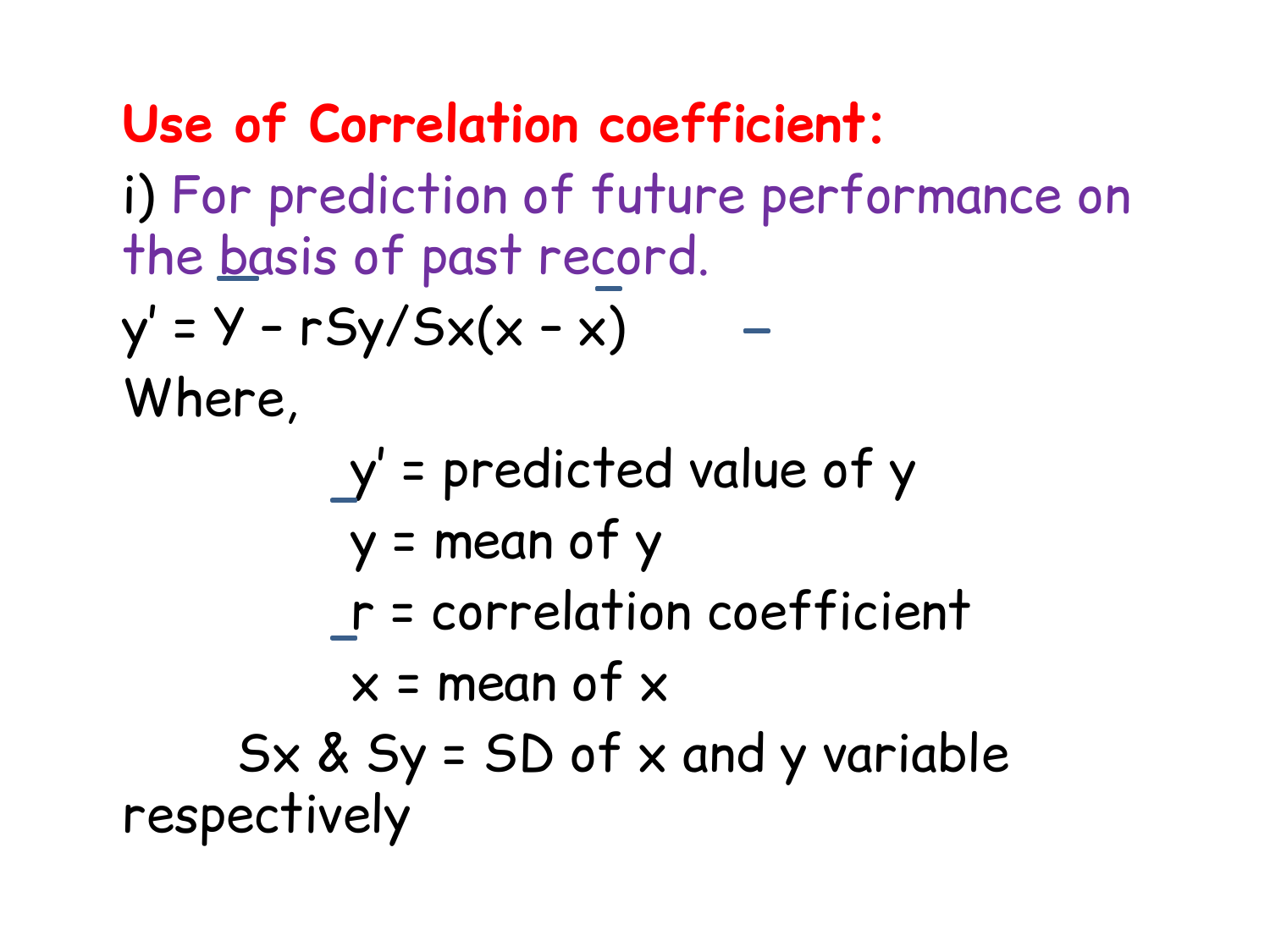

Use of Correlation coefficient:
	i) For prediction of future performance on the basis of past record.
	y’ = Y – rSy/Sx(x – x)
	Where,
			y’ = predicted value of y
			y = mean of y
			r = correlation coefficient
			x = mean of x
		Sx & Sy = SD of x and y variable respectively